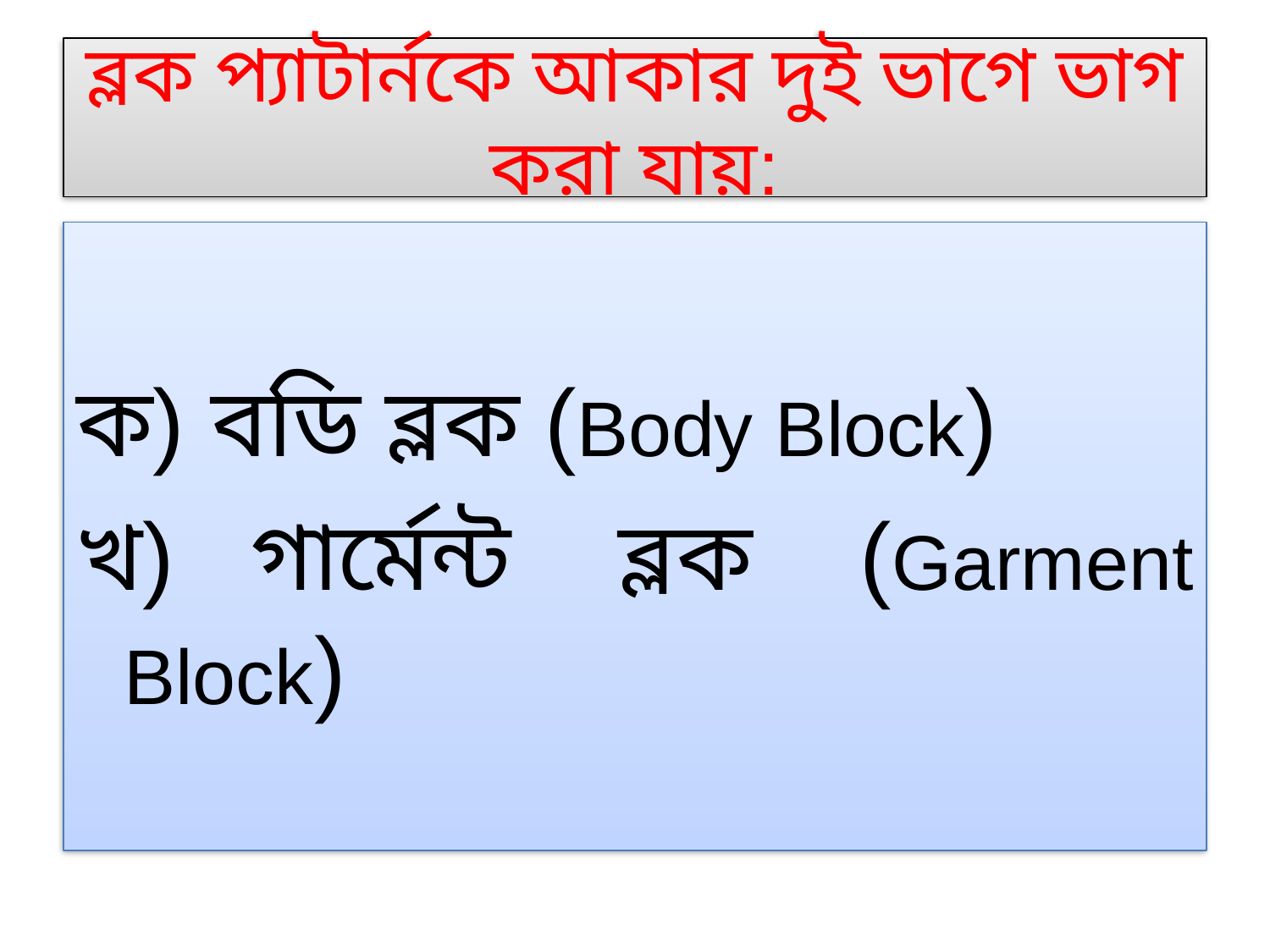

# ব্লক প্যাটার্নকে আকার দুই ভাগে ভাগ করা যায়:

ক) বডি ব্লক (Body Block)
খ)	গার্মেন্ট ব্লক (Garment Block)